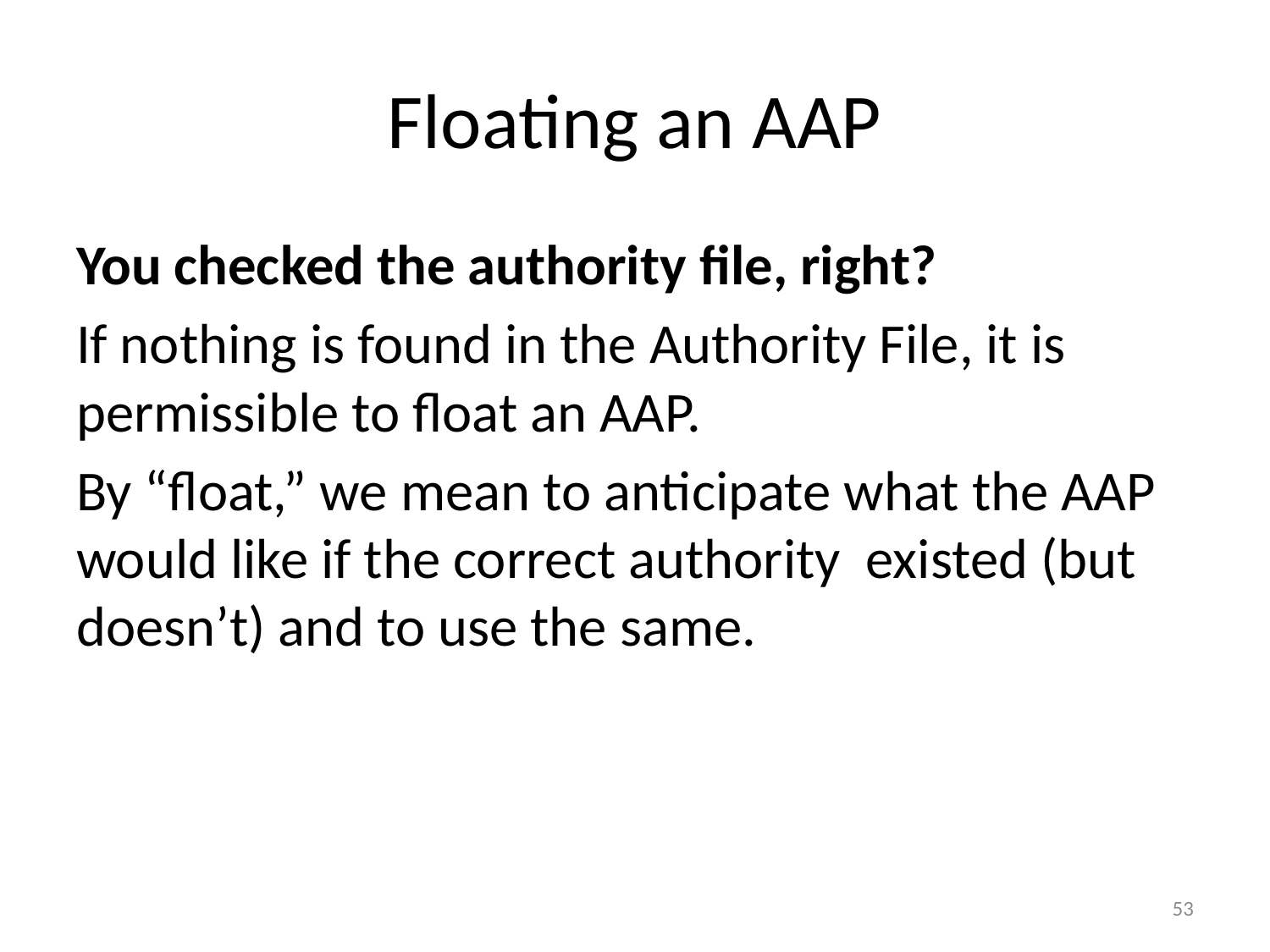

# Floating an AAP
You checked the authority file, right?
If nothing is found in the Authority File, it is permissible to float an AAP.
By “float,” we mean to anticipate what the AAP would like if the correct authority  existed (but doesn’t) and to use the same.
53